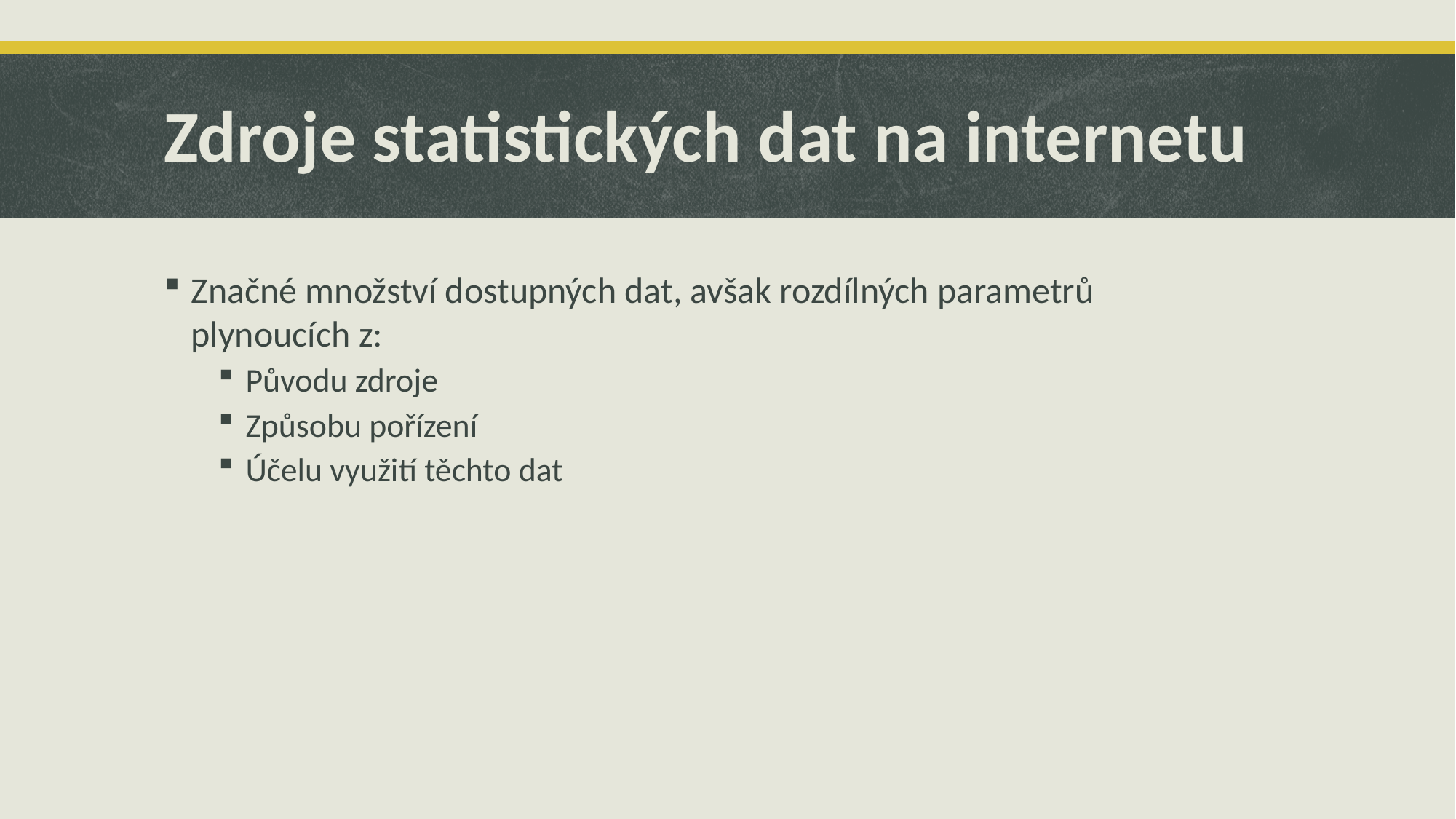

# Zdroje statistických dat na internetu
Značné množství dostupných dat, avšak rozdílných parametrů plynoucích z:
Původu zdroje
Způsobu pořízení
Účelu využití těchto dat